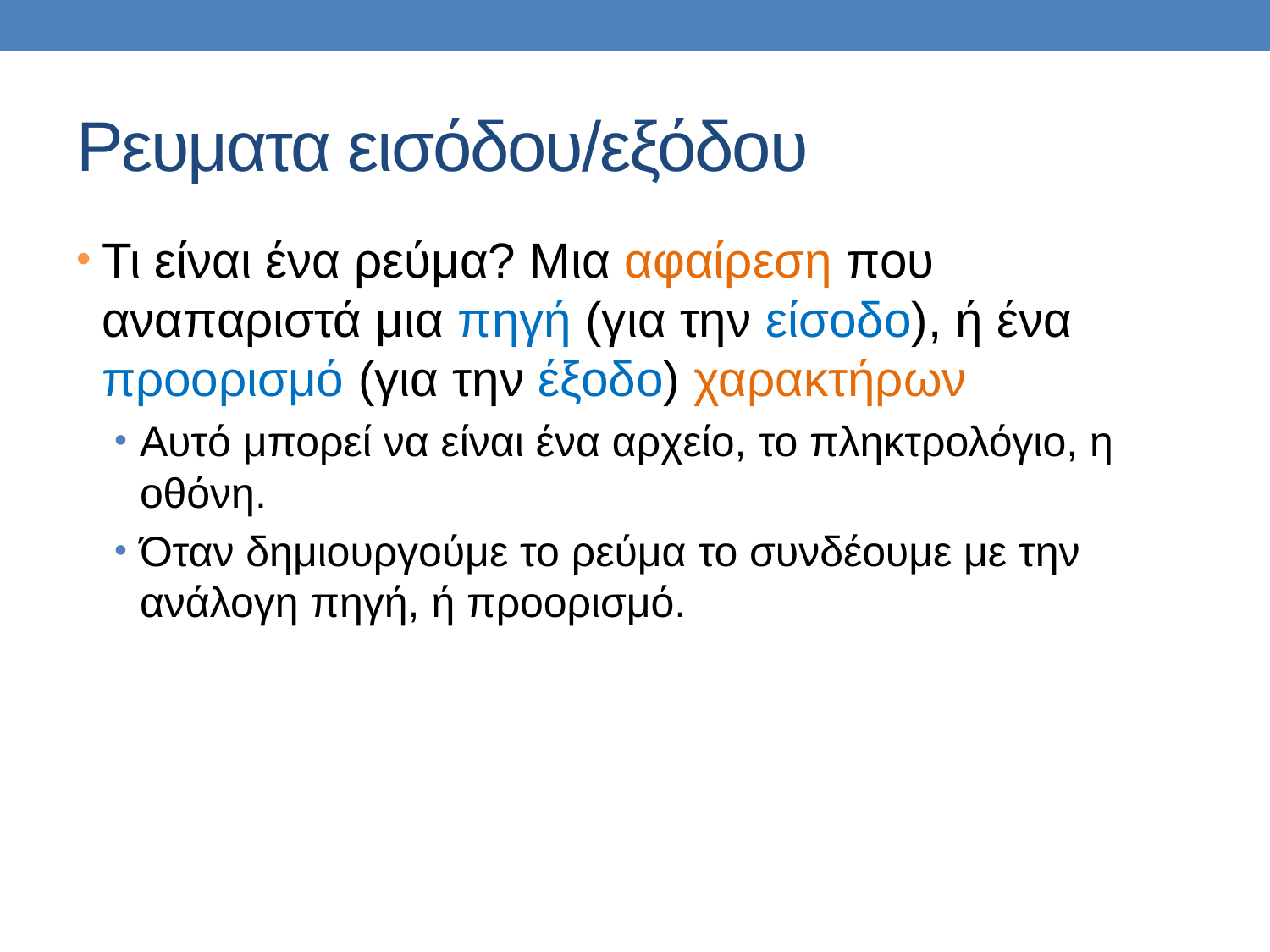

# Ρευματα εισόδου/εξόδου
Τι είναι ένα ρεύμα? Μια αφαίρεση που αναπαριστά μια πηγή (για την είσοδο), ή ένα προορισμό (για την έξοδο) χαρακτήρων
Αυτό μπορεί να είναι ένα αρχείο, το πληκτρολόγιο, η οθόνη.
Όταν δημιουργούμε το ρεύμα το συνδέουμε με την ανάλογη πηγή, ή προορισμό.